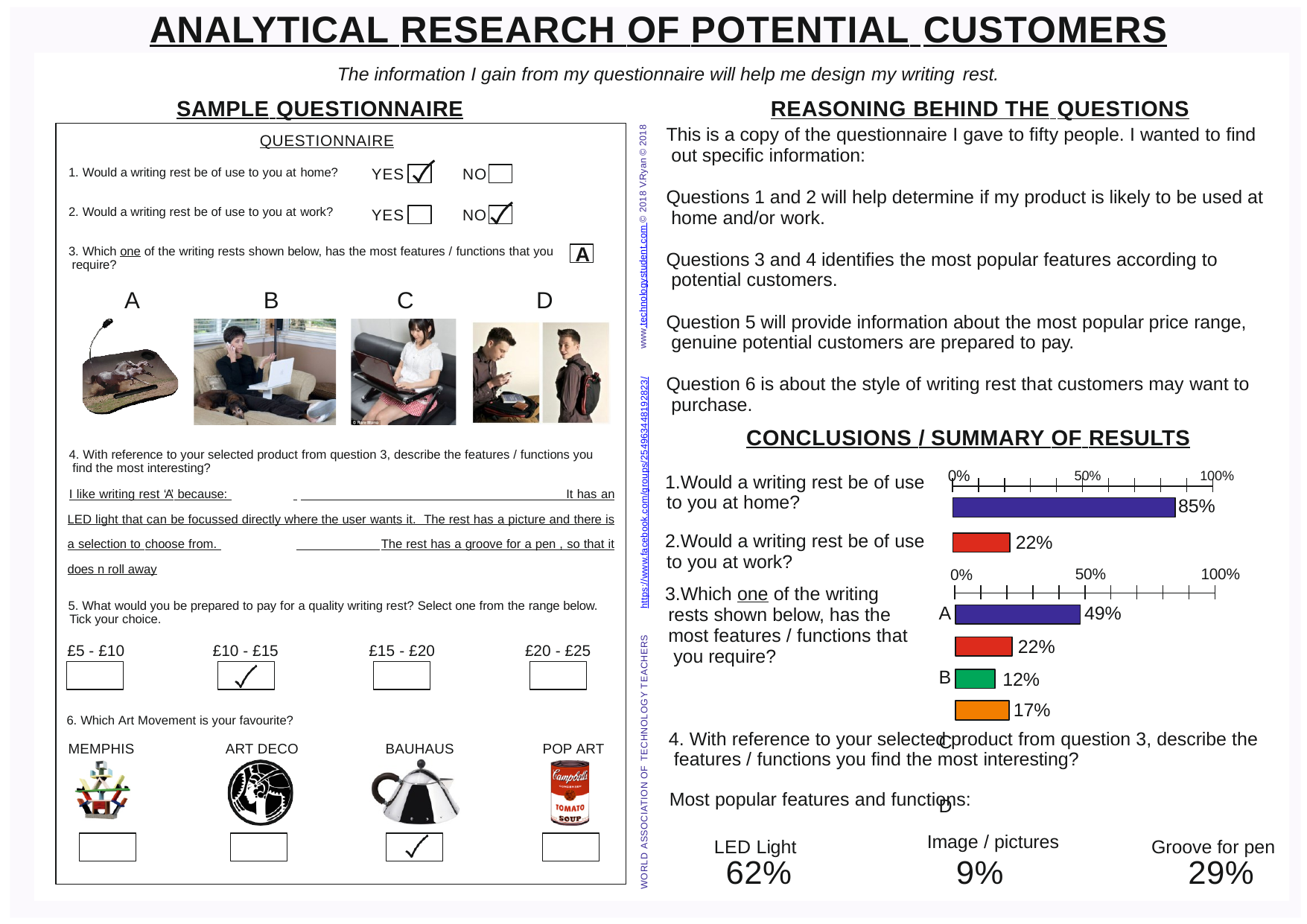

# ANALYTICAL RESEARCH OF POTENTIAL CUSTOMERS

The information I gain from my questionnaire will help me design my writing rest.
SAMPLE QUESTIONNAIRE
REASONING BEHIND THE QUESTIONS
This is a copy of the questionnaire I gave to ﬁfty people. I wanted to ﬁnd  out speciﬁc information:
Questions 1 and 2 will help determine if my product is likely to be used at  home and/or work.
Questions 3 and 4 identiﬁes the most popular features according to  potential customers.
Question 5 will provide information about the most popular price range,  genuine potential customers are prepared to pay.
Question 6 is about the style of writing rest that customers may want to  purchase.
CONCLUSIONS / SUMMARY OF RESULTS
www.technologystudent.com © 2018 V.Ryan © 2018

QUESTIONNAIRE

YES
NO
1. Would a writing rest be of use to you at home?

2. Would a writing rest be of use to you at work?
YES	NO

A
3. Which one of the writing rests shown below, has the most features / functions that you  require?

A	B	C	D

WORLD ASSOCIATION OF TECHNOLOGY TEACHERS	https://www.facebook.com/groups/254963448192823/
4. With reference to your selected product from question 3, describe the features / functions you  ﬁnd the most interesting?
I like writing rest ‘A’ because: 	                                                                          It has an LED light that can be focussed directly where the user wants it.  The rest has a picture and there is a selection to choose from. 	                        The rest has a groove for a pen , so that it does n roll away

5. What would you be prepared to pay for a quality writing rest? Select one from the range below.  Tick your choice.
£5 - £10	£10 - £15	£15 - £20	£20 - £25
0%	50%	100%
Would a writing rest be of use  to you at home?
Would a writing rest be of use  to you at work?
Which one of the writing  rests shown below, has the  most features / functions that  you require?

85%

22%

50%
100%
0%

A  B  C  D

49%

22%

12%

17%

6. Which Art Movement is your favourite?
MEMPHIS	ART DECO
4. With reference to your selected product from question 3, describe the  features / functions you ﬁnd the most interesting?
Most popular features and functions:
BAUHAUS
POP ART

Image / pictures
9%

Groove for pen
LED Light

62%
29%